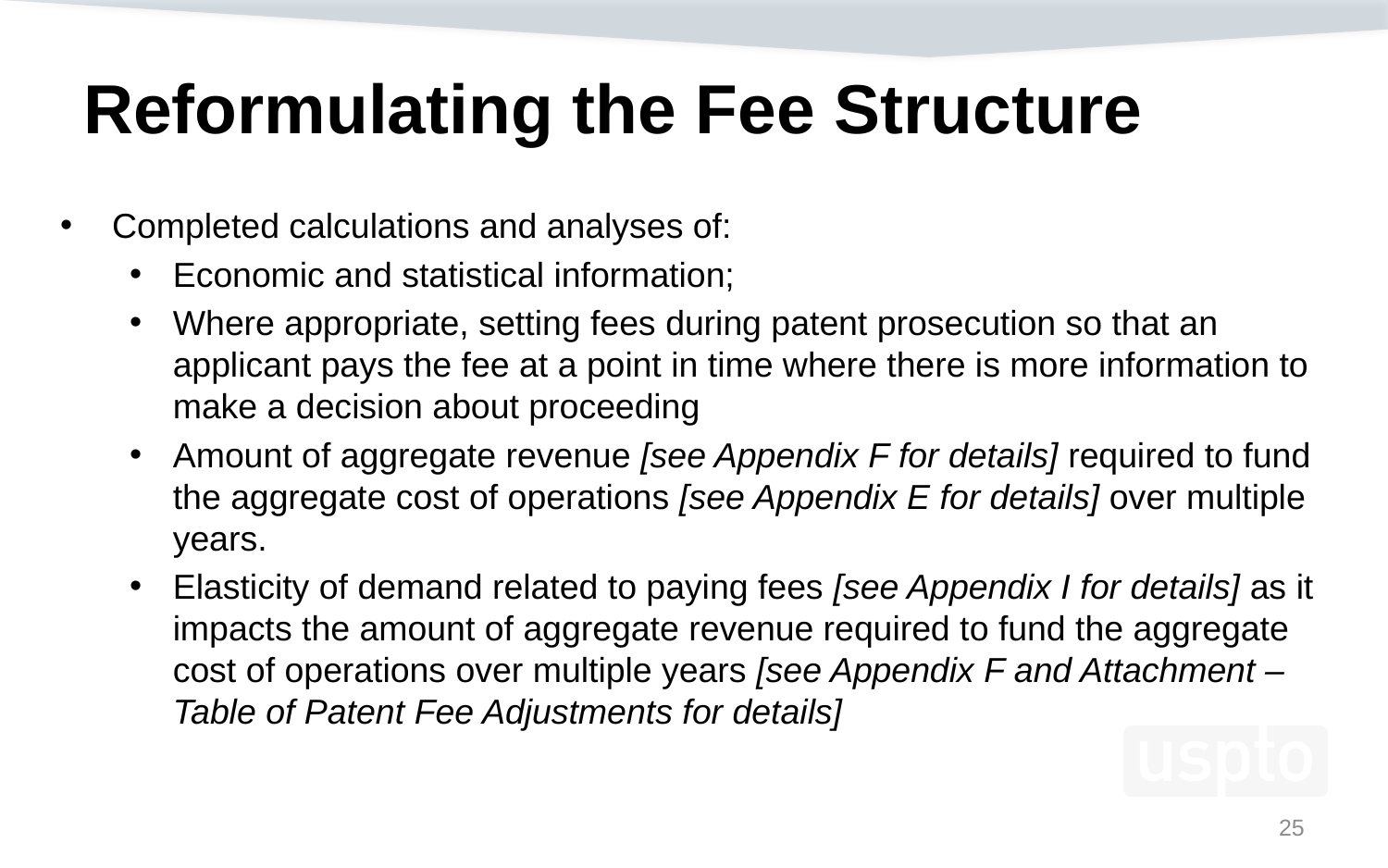

# Reformulating the Fee Structure
Completed calculations and analyses of:
Economic and statistical information;
Where appropriate, setting fees during patent prosecution so that an applicant pays the fee at a point in time where there is more information to make a decision about proceeding
Amount of aggregate revenue [see Appendix F for details] required to fund the aggregate cost of operations [see Appendix E for details] over multiple years.
Elasticity of demand related to paying fees [see Appendix I for details] as it impacts the amount of aggregate revenue required to fund the aggregate cost of operations over multiple years [see Appendix F and Attachment – Table of Patent Fee Adjustments for details]

25